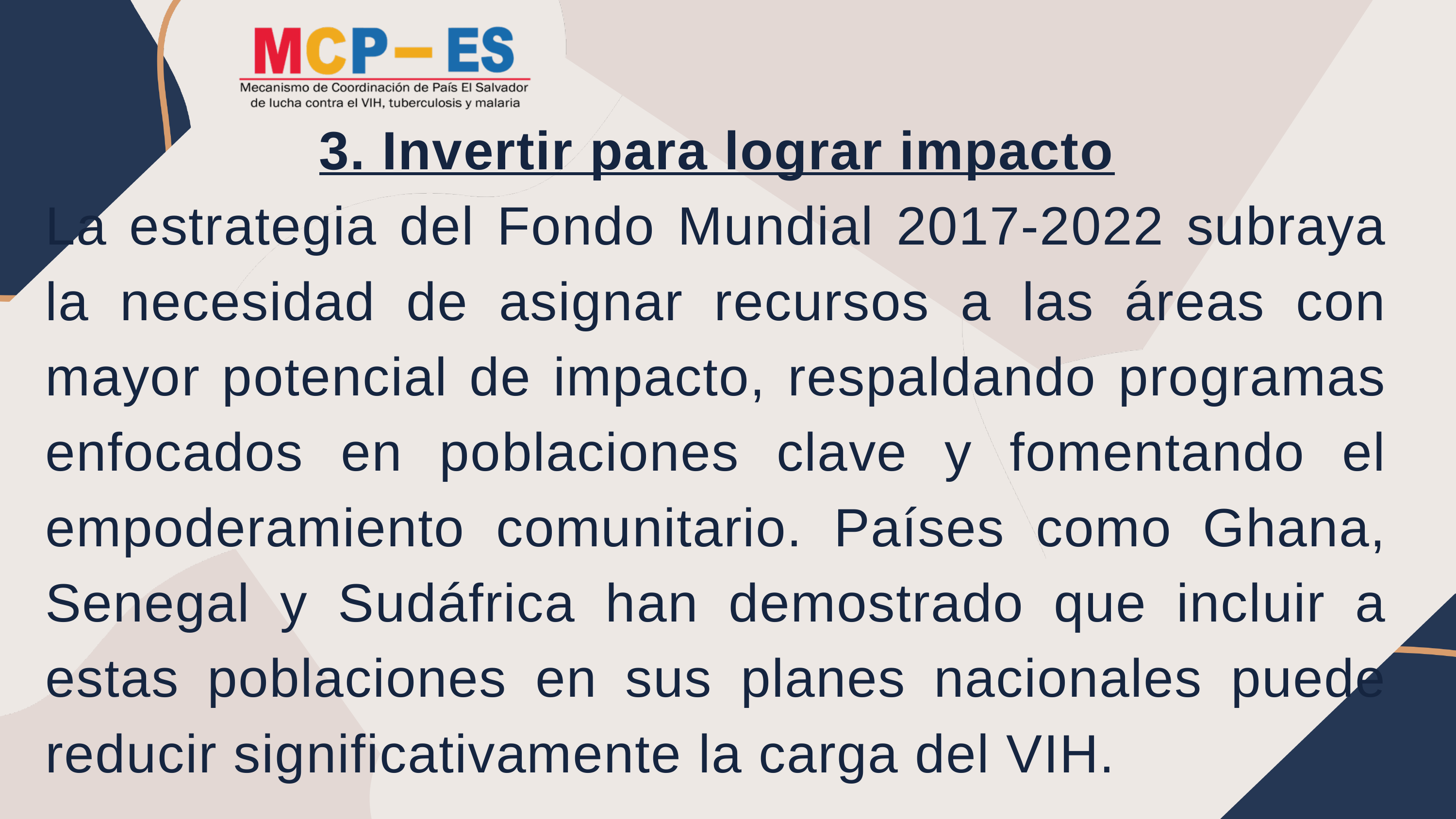

3. Invertir para lograr impacto
La estrategia del Fondo Mundial 2017-2022 subraya la necesidad de asignar recursos a las áreas con mayor potencial de impacto, respaldando programas enfocados en poblaciones clave y fomentando el empoderamiento comunitario. Países como Ghana, Senegal y Sudáfrica han demostrado que incluir a estas poblaciones en sus planes nacionales puede reducir significativamente la carga del VIH.